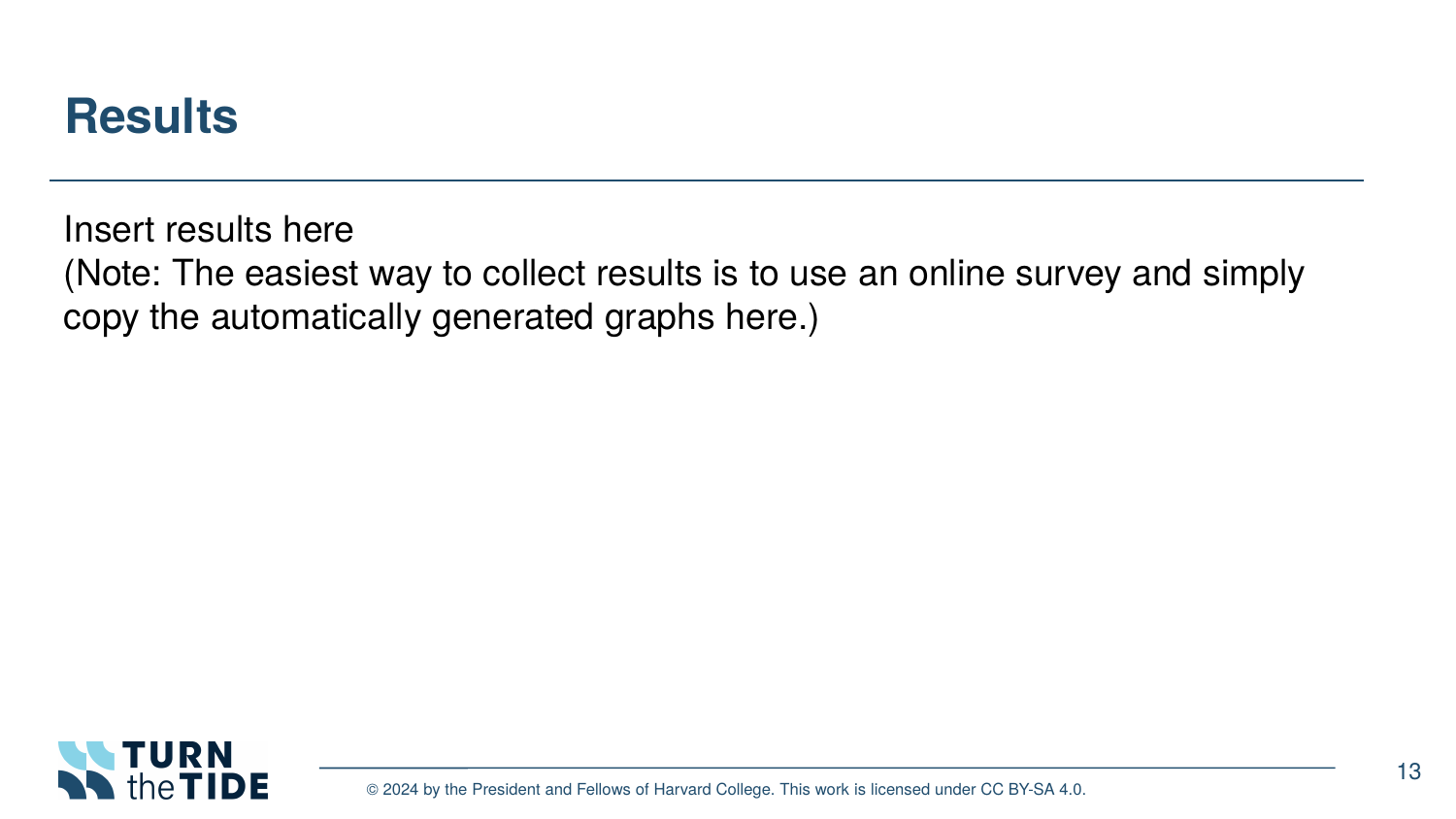

# Results
Insert results here
(Note: The easiest way to collect results is to use an online survey and simply copy the automatically generated graphs here.)
13